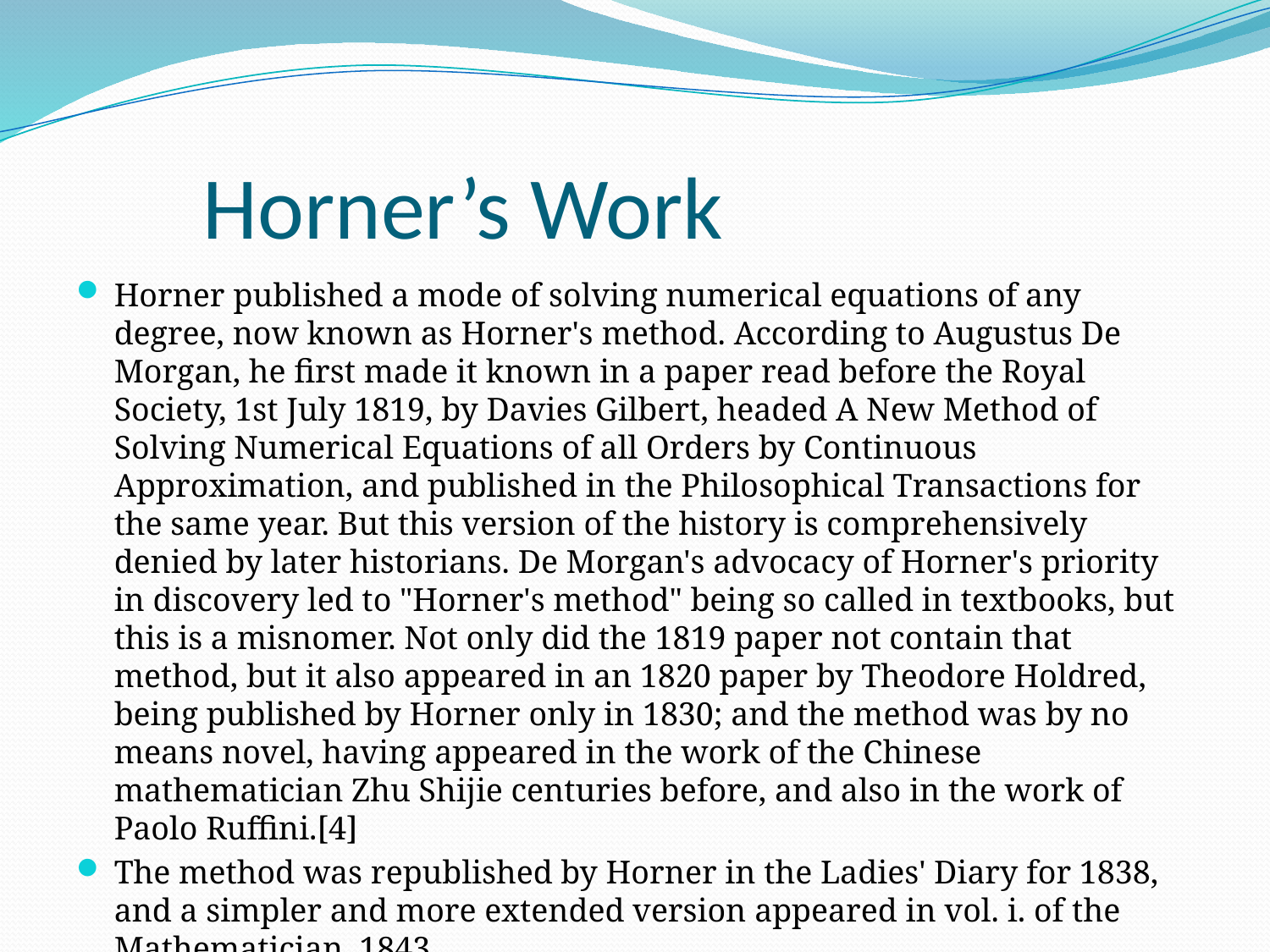

# Horner’s Work
Horner published a mode of solving numerical equations of any degree, now known as Horner's method. According to Augustus De Morgan, he first made it known in a paper read before the Royal Society, 1st July 1819, by Davies Gilbert, headed A New Method of Solving Numerical Equations of all Orders by Continuous Approximation, and published in the Philosophical Transactions for the same year. But this version of the history is comprehensively denied by later historians. De Morgan's advocacy of Horner's priority in discovery led to "Horner's method" being so called in textbooks, but this is a misnomer. Not only did the 1819 paper not contain that method, but it also appeared in an 1820 paper by Theodore Holdred, being published by Horner only in 1830; and the method was by no means novel, having appeared in the work of the Chinese mathematician Zhu Shijie centuries before, and also in the work of Paolo Ruffini.[4]
The method was republished by Horner in the Ladies' Diary for 1838, and a simpler and more extended version appeared in vol. i. of the Mathematician, 1843